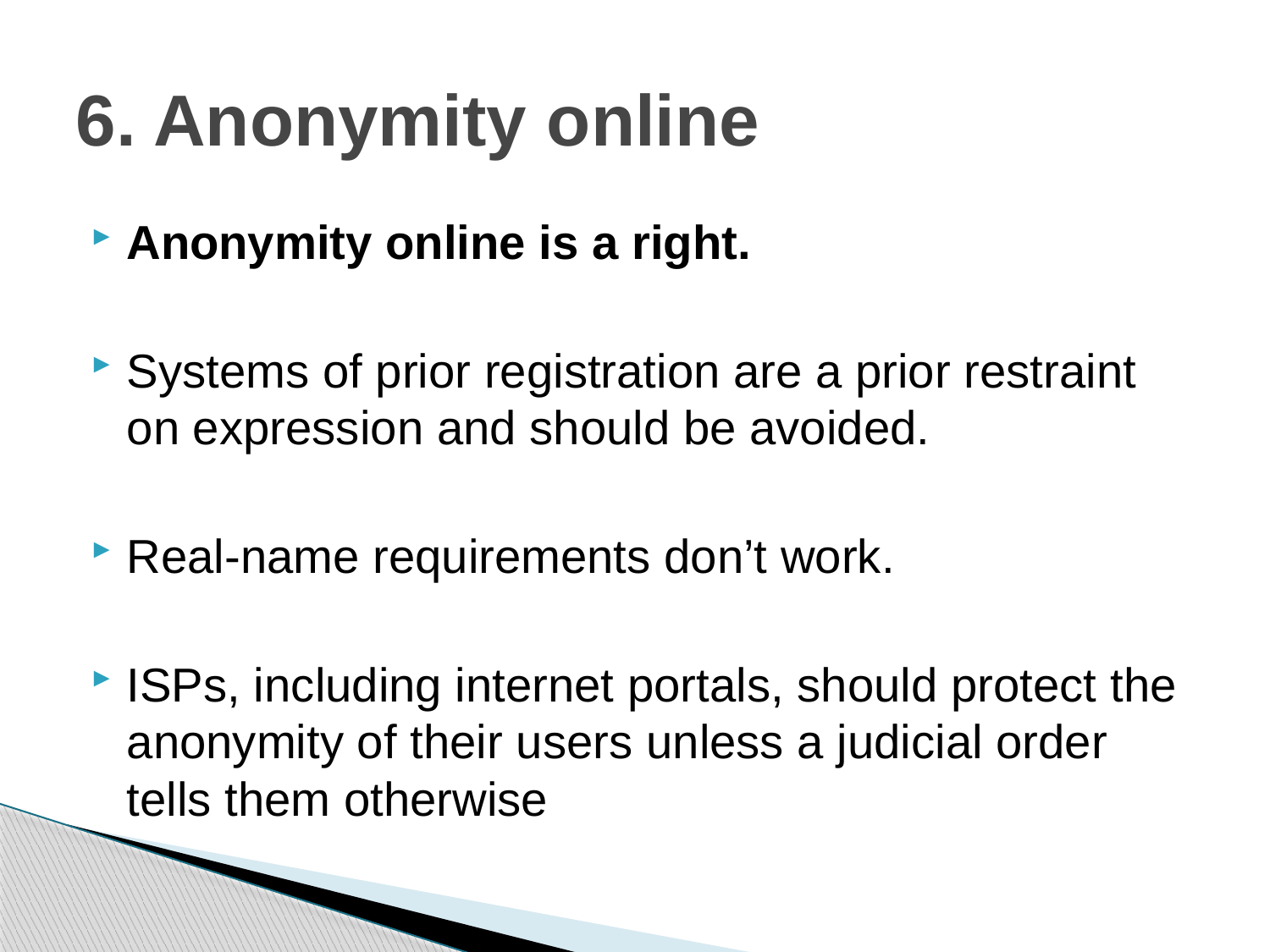

# 6. Anonymity online
Anonymity online is a right.

Systems of prior registration are a prior restraint on expression and should be avoided.

Real-name requirements don’t work.

ISPs, including internet portals, should protect the anonymity of their users unless a judicial order tells them otherwise